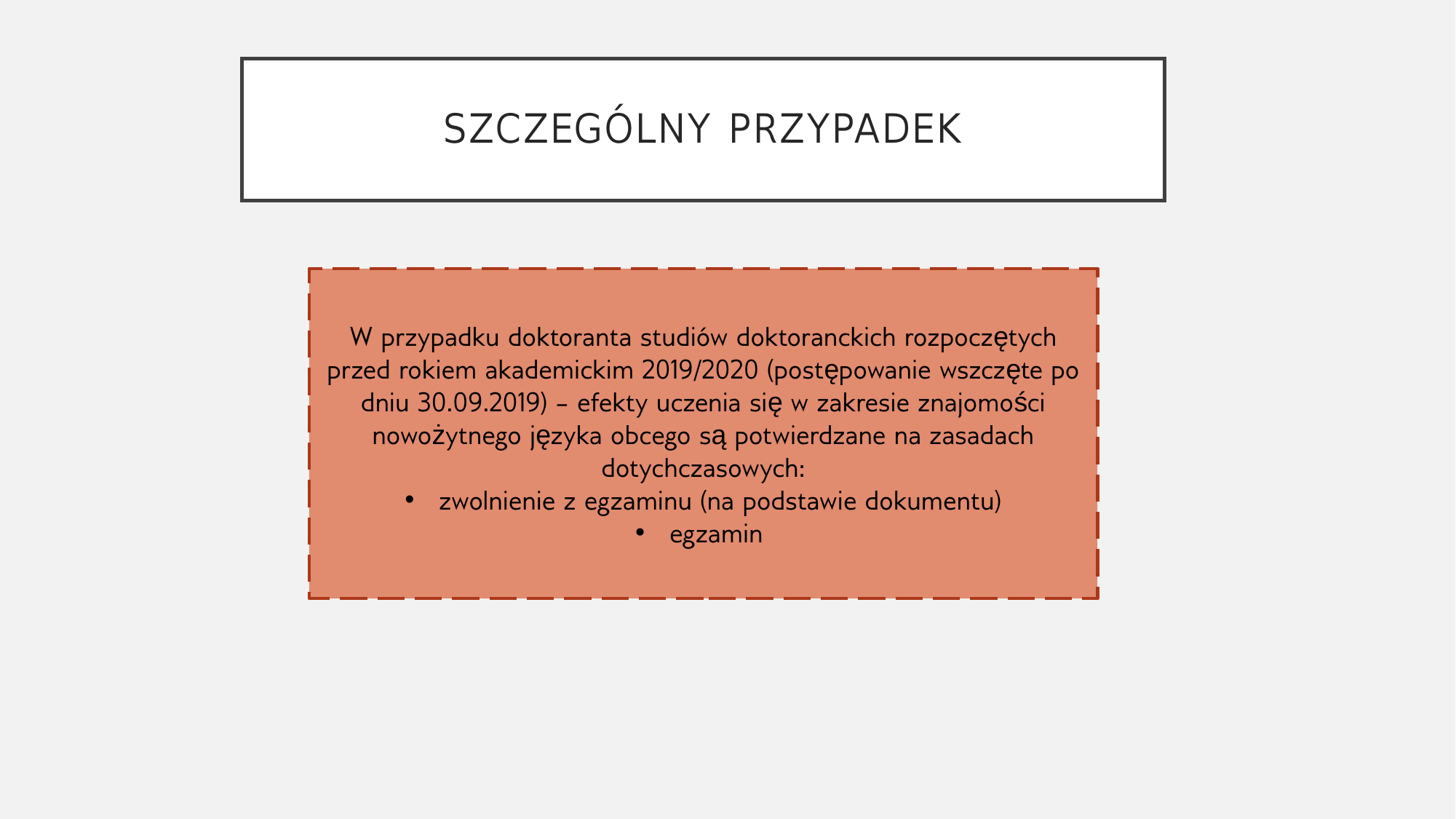

# SZCZEGÓLNY PRZYPADEK
W przypadku doktoranta studiów doktoranckich rozpoczętych przed rokiem akademickim 2019/2020 (postępowanie wszczęte po dniu 30.09.2019) – efekty uczenia się w zakresie znajomości nowożytnego języka obcego są potwierdzane na zasadach dotychczasowych:
zwolnienie z egzaminu (na podstawie dokumentu)
egzamin